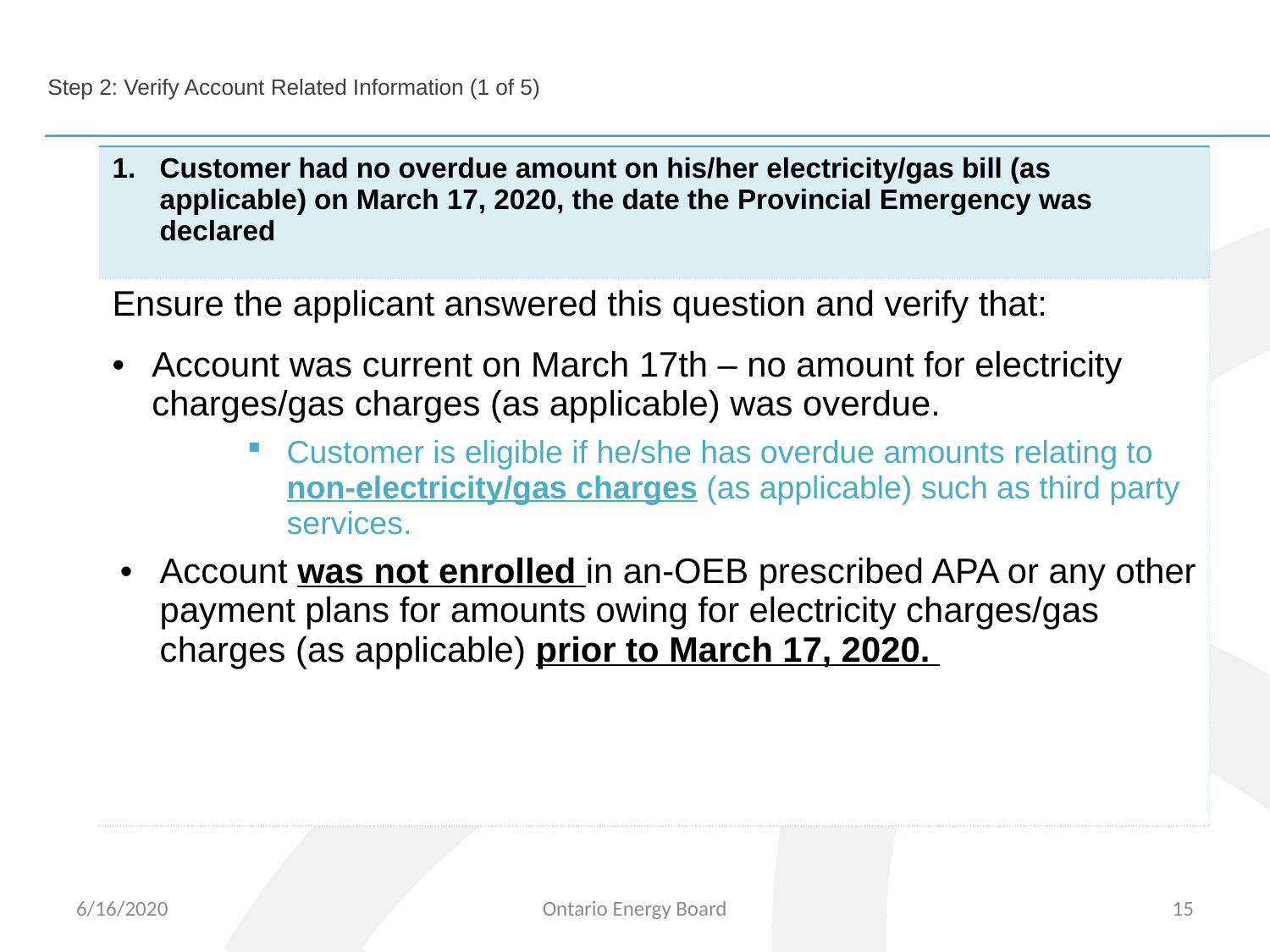

# Step 2: Verify Account Related Information (1 of 5)
| Customer had no overdue amount on his/her electricity/gas bill (as applicable) on March 17, 2020, the date the Provincial Emergency was declared |
| --- |
| Ensure the applicant answered this question and verify that: Account was current on March 17th – no amount for electricity charges/gas charges (as applicable) was overdue. Customer is eligible if he/she has overdue amounts relating to non-electricity/gas charges (as applicable) such as third party services. Account was not enrolled in an-OEB prescribed APA or any other payment plans for amounts owing for electricity charges/gas charges (as applicable) prior to March 17, 2020. |
6/16/2020
Ontario Energy Board
15